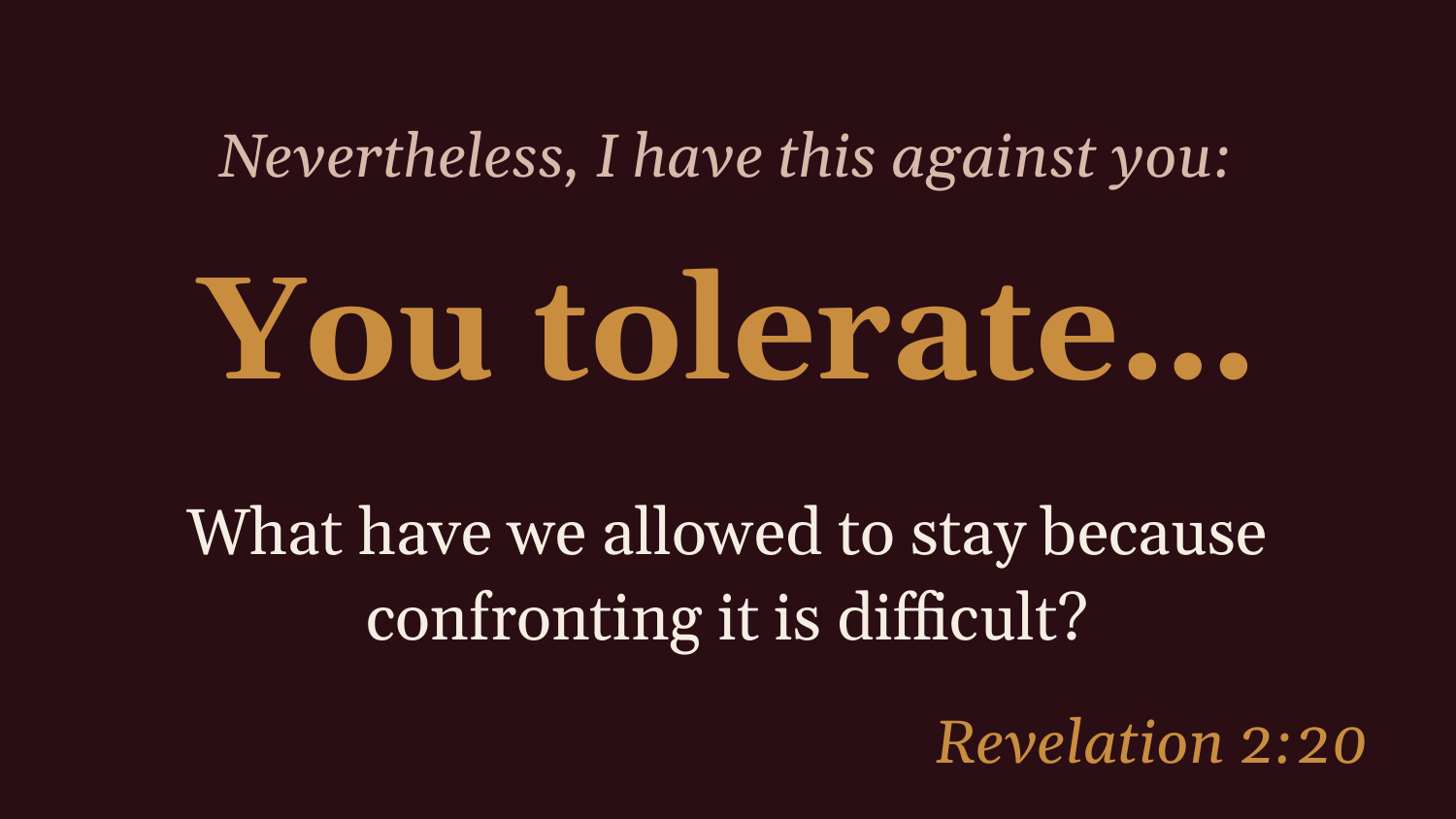

Nevertheless, I have this against you:
You tolerate…
What have we allowed to stay because confronting it is difficult?
Revelation 2:20